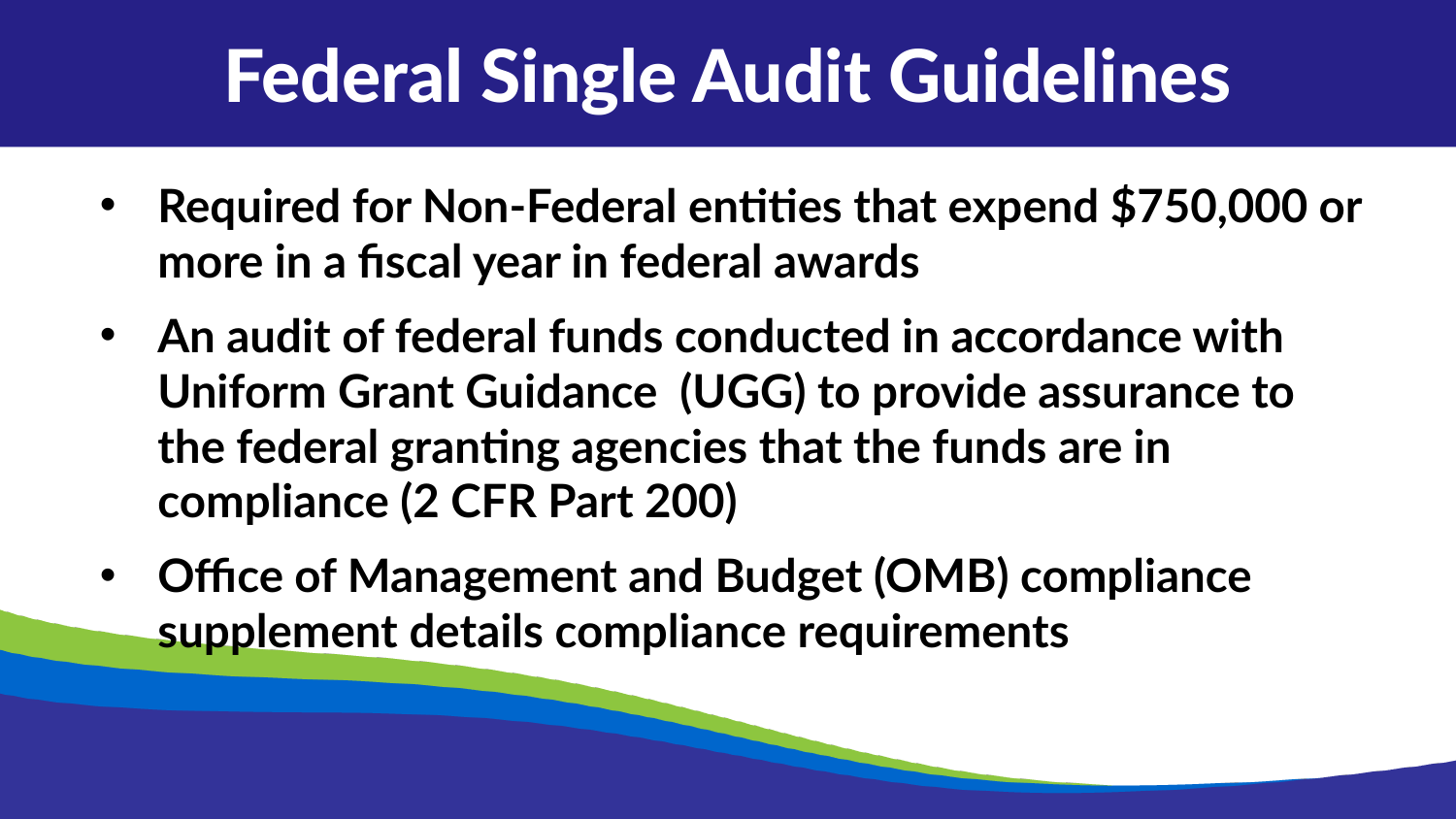

Federal Single Audit Guidelines
Required for Non-Federal entities that expend $750,000 or more in a fiscal year in federal awards
An audit of federal funds conducted in accordance with Uniform Grant Guidance  (UGG) to provide assurance to the federal granting agencies that the funds are in compliance (2 CFR Part 200)
Office of Management and Budget (OMB) compliance supplement details compliance requirements